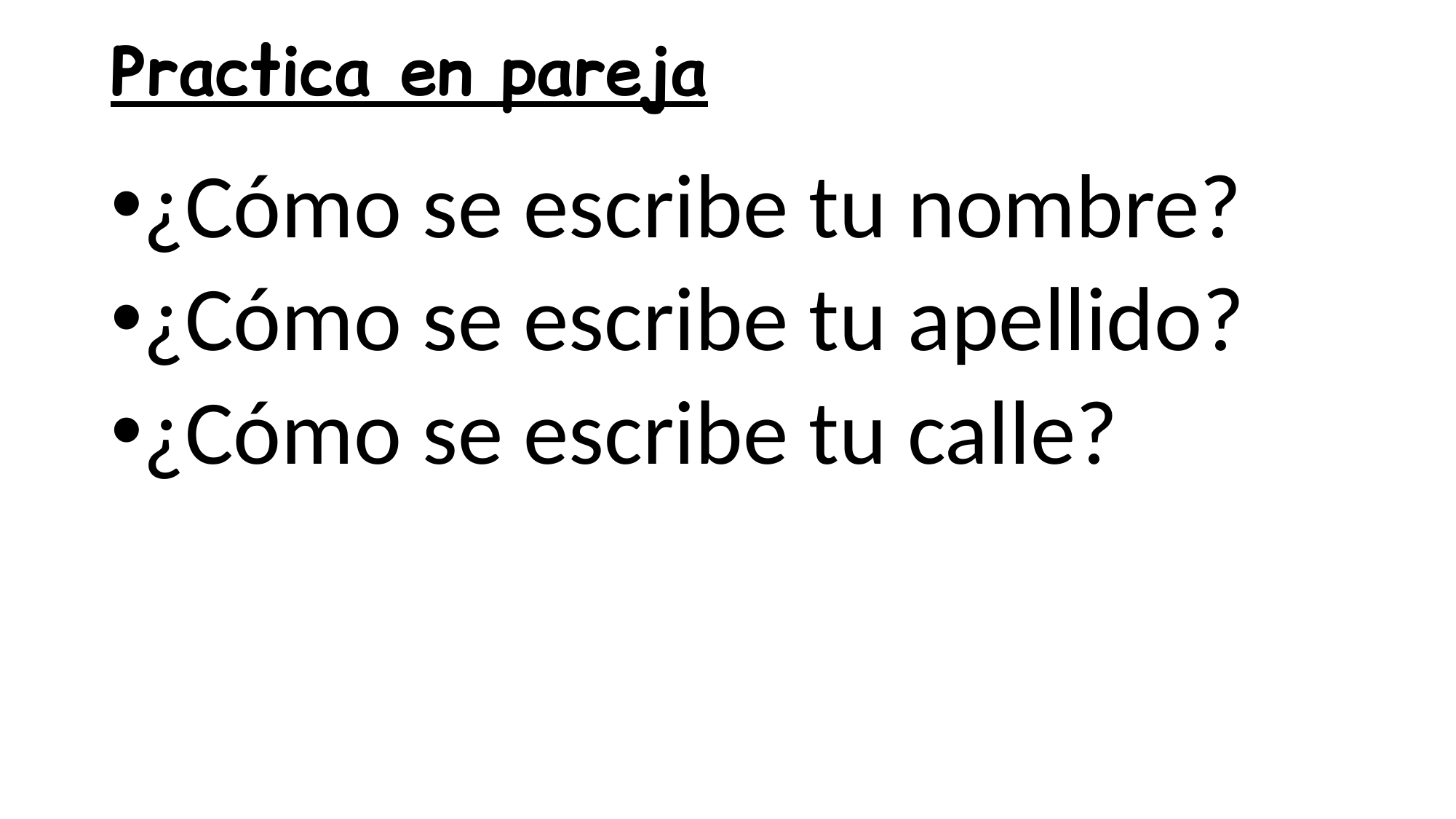

# Practica en pareja
¿Cómo se escribe tu nombre?
¿Cómo se escribe tu apellido?
¿Cómo se escribe tu calle?